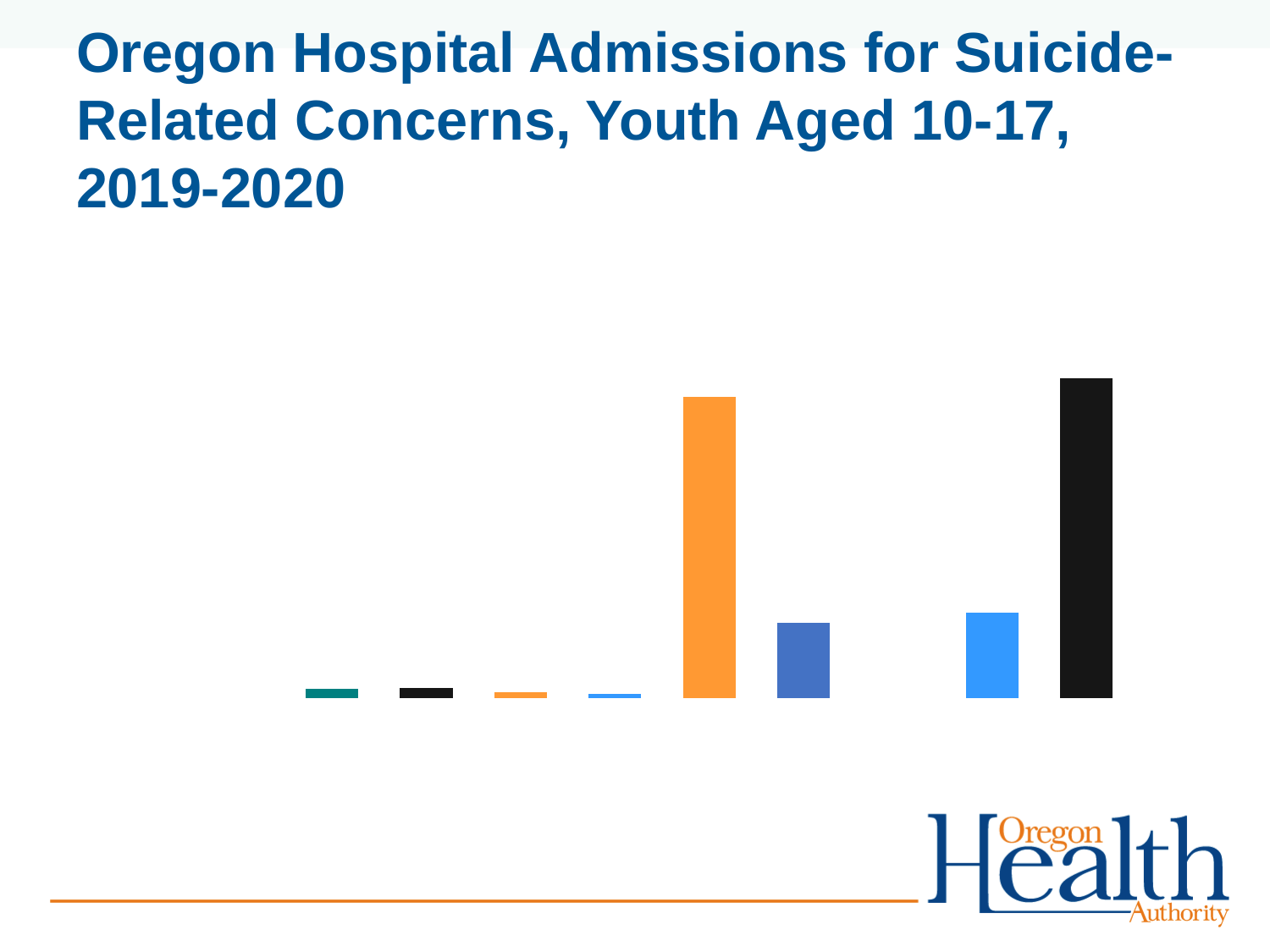

# Oregon Hospital Admissions for Suicide-Related Concerns, Youth Aged 10-17, 2019-2020

### Chart

| Category | % Admissions |
|---|---|
| AI/AN | 2.18 |
| Asian | 2.42 |
| Black | 1.45 |
| NH/PI | 0.97 |
| White | 74.33 |
| Unknown | 18.64 |
|  | None |
| Males | 21.07 |
| Females | 78.93 |